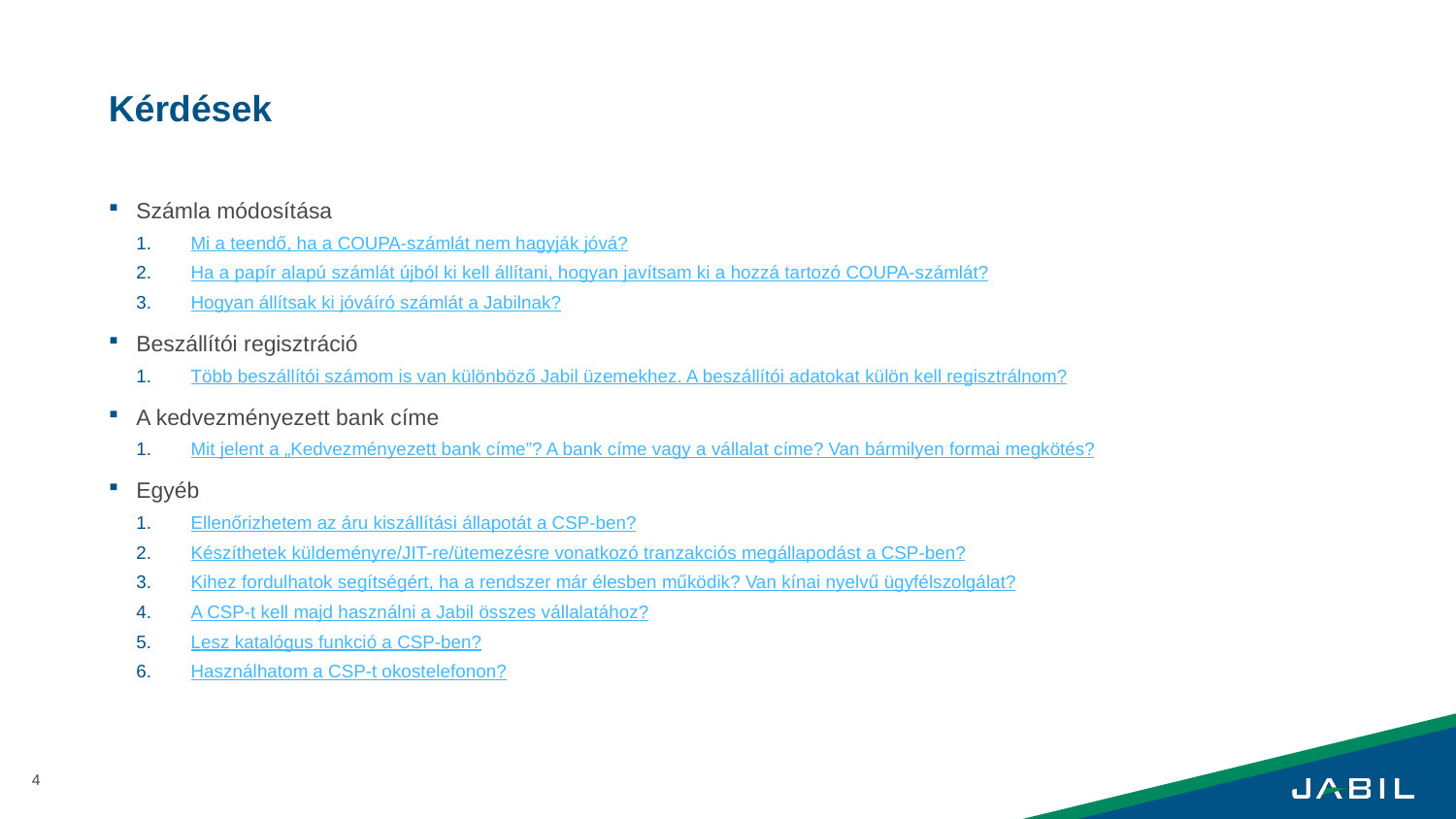

# Kérdések
Számla módosítása
Mi a teendő, ha a COUPA-számlát nem hagyják jóvá?
Ha a papír alapú számlát újból ki kell állítani, hogyan javítsam ki a hozzá tartozó COUPA-számlát?
Hogyan állítsak ki jóváíró számlát a Jabilnak?
Beszállítói regisztráció
Több beszállítói számom is van különböző Jabil üzemekhez. A beszállítói adatokat külön kell regisztrálnom?
A kedvezményezett bank címe
Mit jelent a „Kedvezményezett bank címe”? A bank címe vagy a vállalat címe? Van bármilyen formai megkötés?
Egyéb
Ellenőrizhetem az áru kiszállítási állapotát a CSP-ben?
Készíthetek küldeményre/JIT-re/ütemezésre vonatkozó tranzakciós megállapodást a CSP-ben?
Kihez fordulhatok segítségért, ha a rendszer már élesben működik? Van kínai nyelvű ügyfélszolgálat?
A CSP-t kell majd használni a Jabil összes vállalatához?
Lesz katalógus funkció a CSP-ben?
Használhatom a CSP-t okostelefonon?